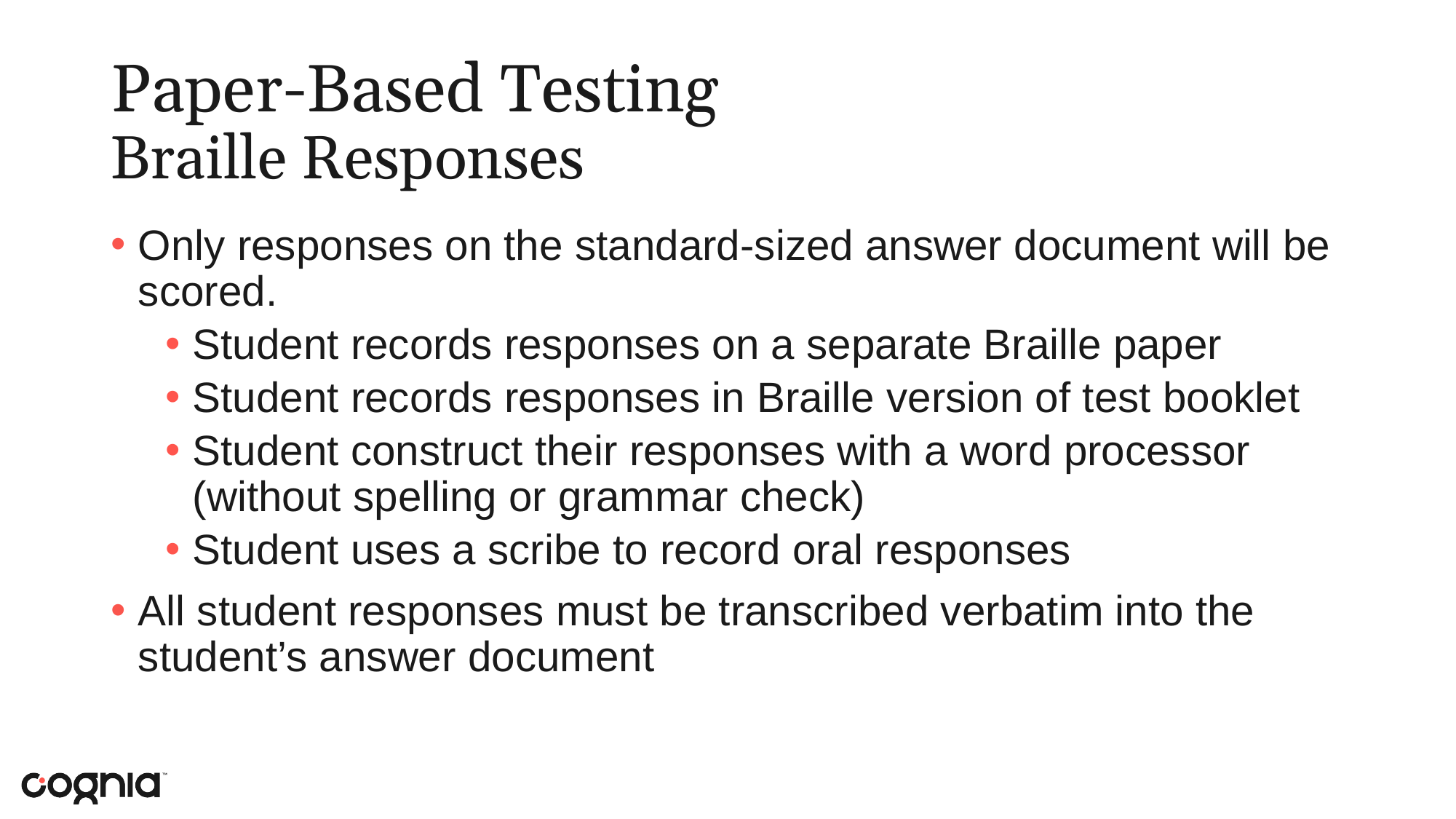

# Paper-Based Testing Braille Responses
Only responses on the standard-sized answer document will be scored.
Student records responses on a separate Braille paper
Student records responses in Braille version of test booklet
Student construct their responses with a word processor (without spelling or grammar check)
Student uses a scribe to record oral responses
All student responses must be transcribed verbatim into the student’s answer document